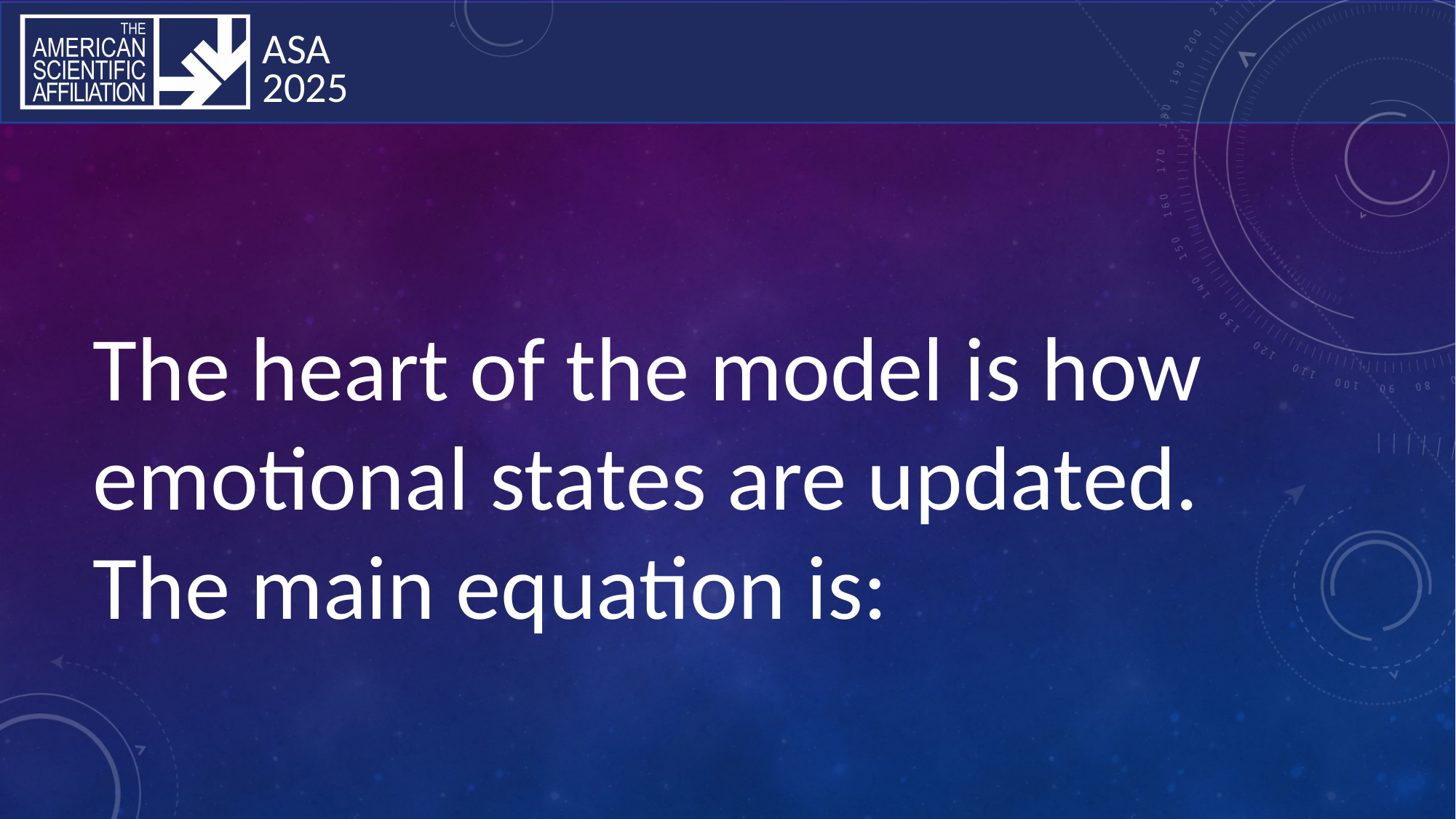

The heart of the model is how emotional states are updated. The main equation is: